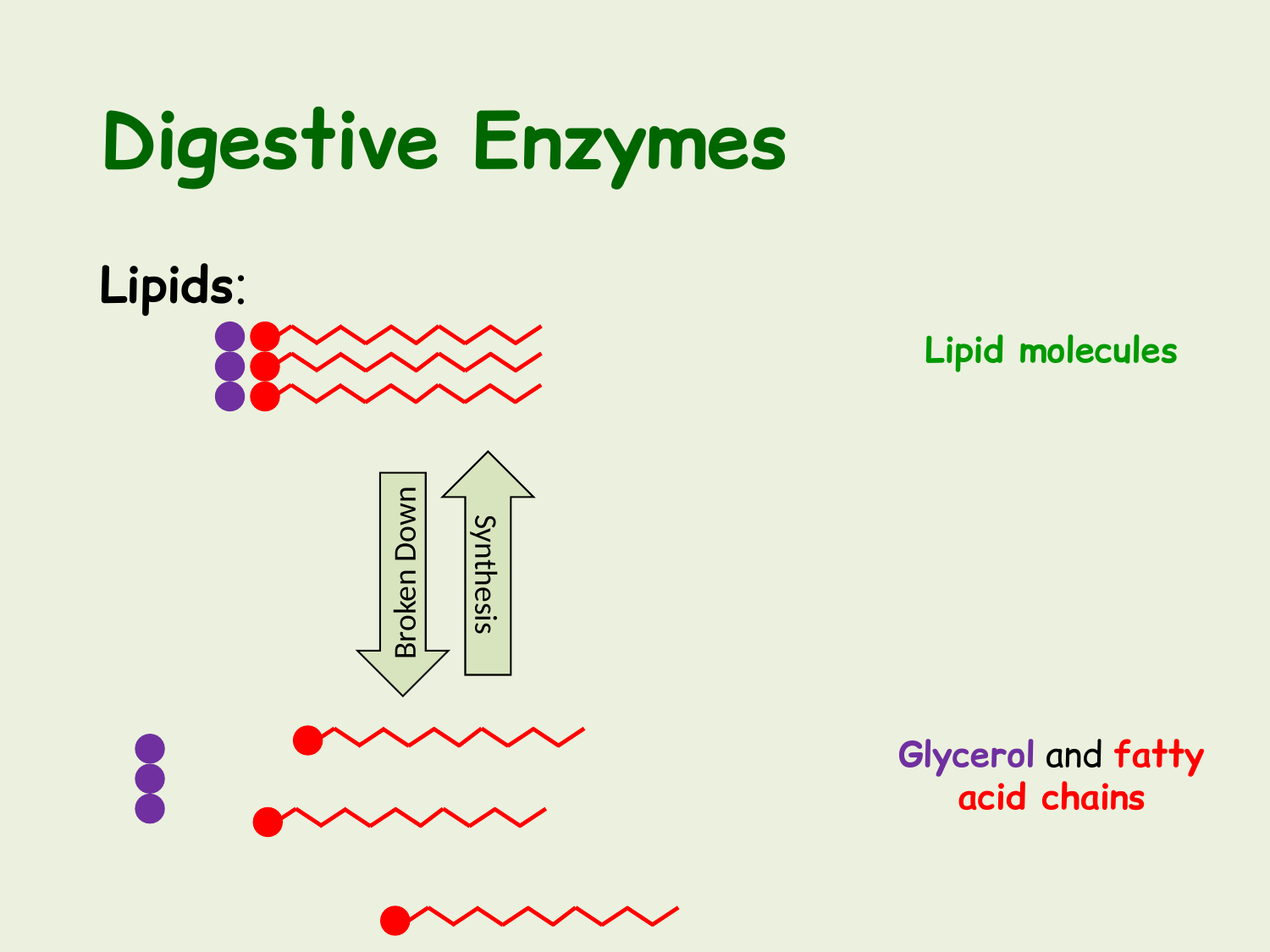

# Digestive Enzymes
Lipids:

Lipid molecules
Synthesis
Broken Down

Glycerol and fatty acid chains